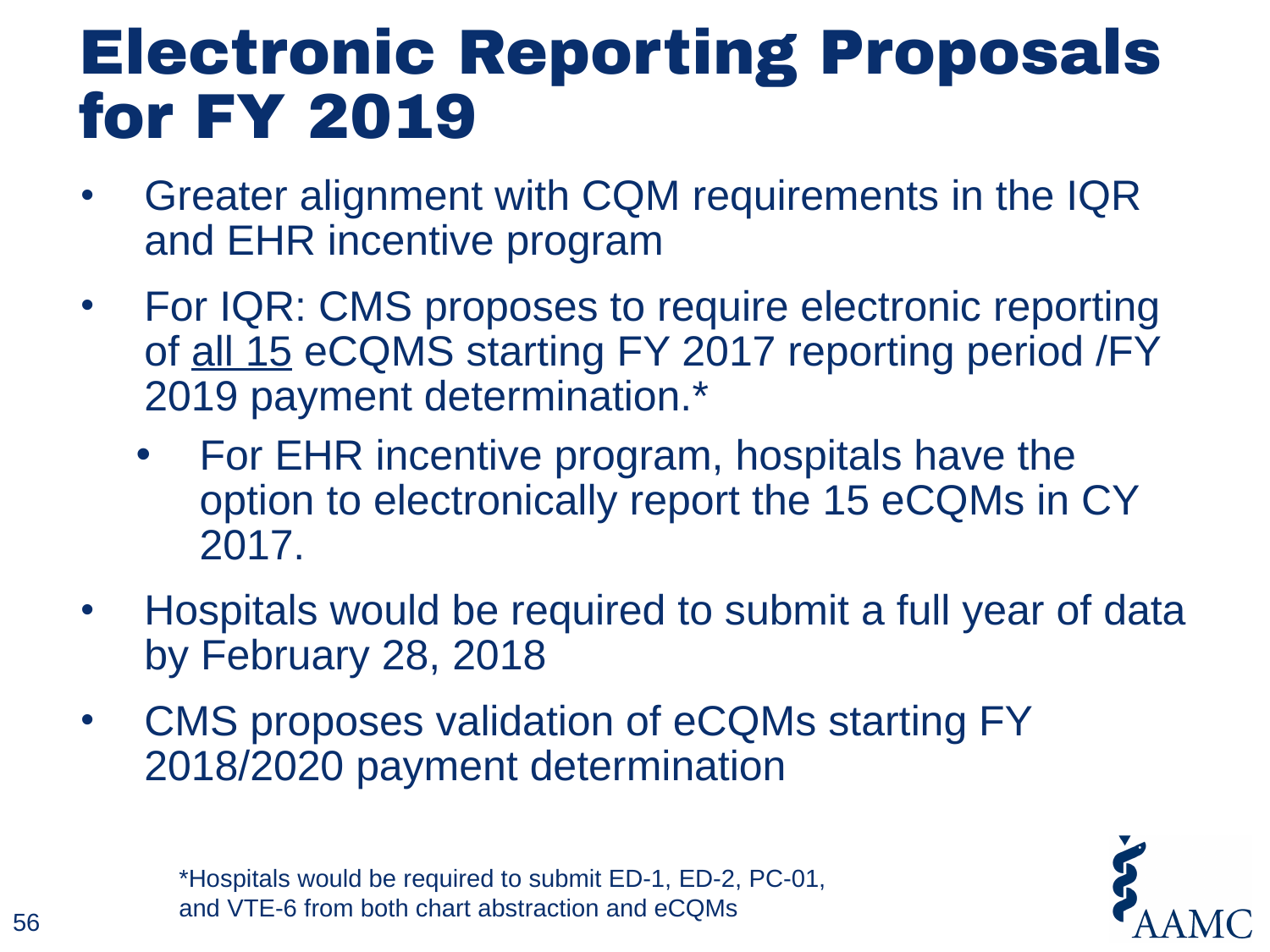

# Electronic Reporting Proposals for FY 2019
Greater alignment with CQM requirements in the IQR and EHR incentive program
For IQR: CMS proposes to require electronic reporting of all 15 eCQMS starting FY 2017 reporting period /FY 2019 payment determination.*
For EHR incentive program, hospitals have the option to electronically report the 15 eCQMs in CY 2017.
Hospitals would be required to submit a full year of data by February 28, 2018
CMS proposes validation of eCQMs starting FY 2018/2020 payment determination
*Hospitals would be required to submit ED-1, ED-2, PC-01, and VTE-6 from both chart abstraction and eCQMs
56